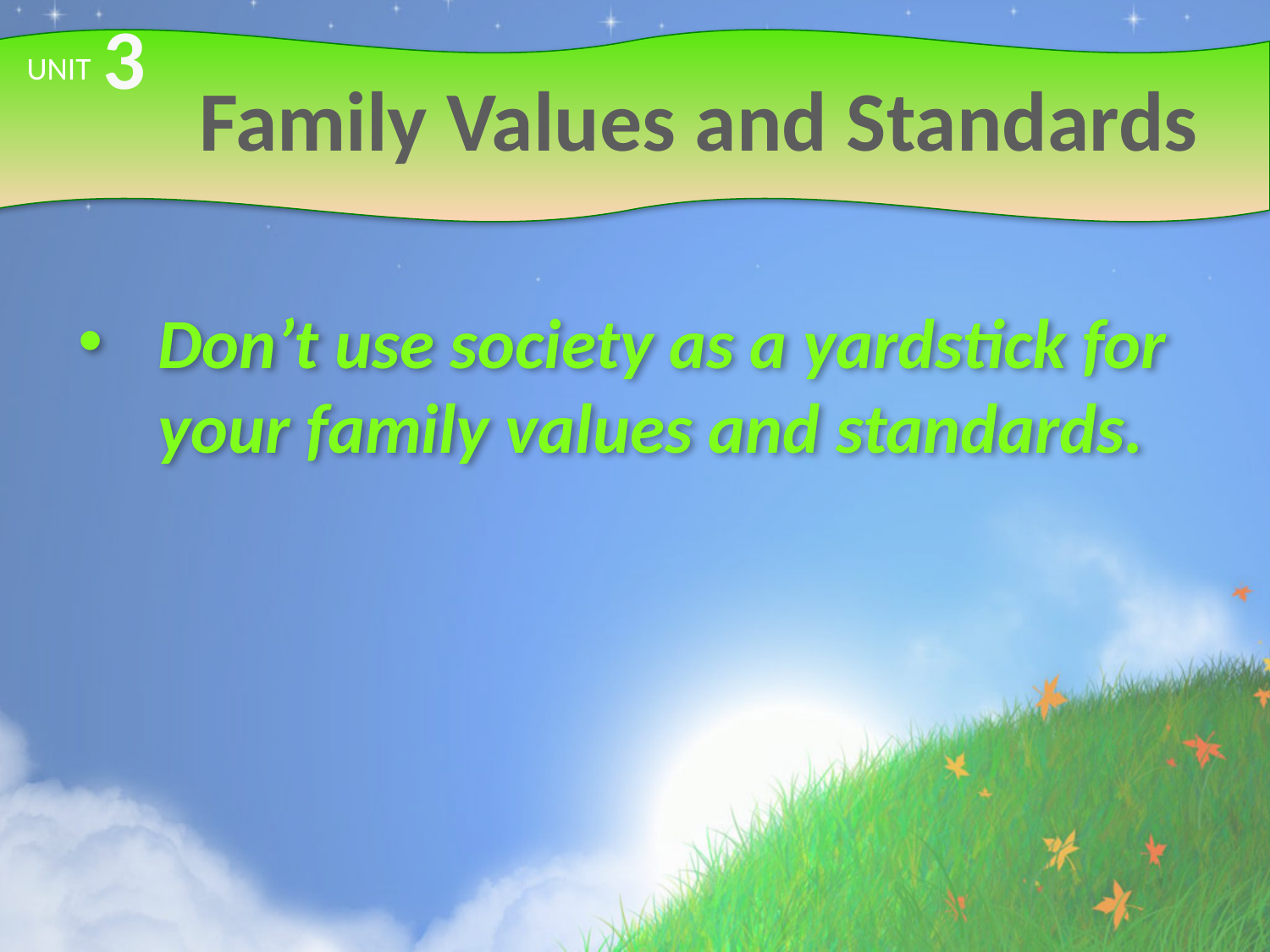

3

# Family Values and Standards
UNIT
Don’t use society as a yardstick for your family values and standards.